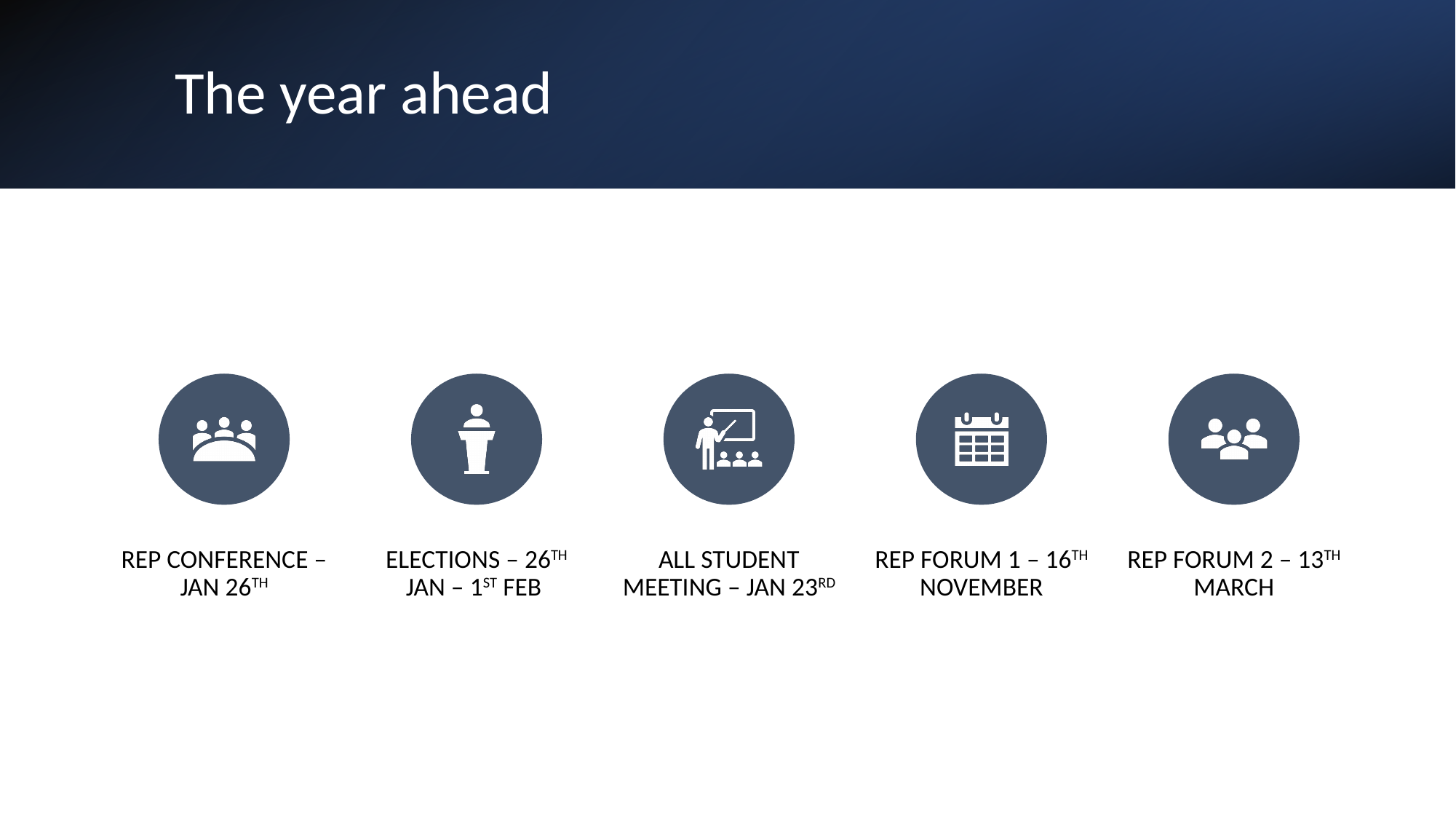

# The year ahead
Rep Conference – Jan 26th
Elections – 26th Jan – 1st Feb
All Student meeting – Jan 23rd
Rep Forum 1 – 16th November
Rep Forum 2 – 13th March